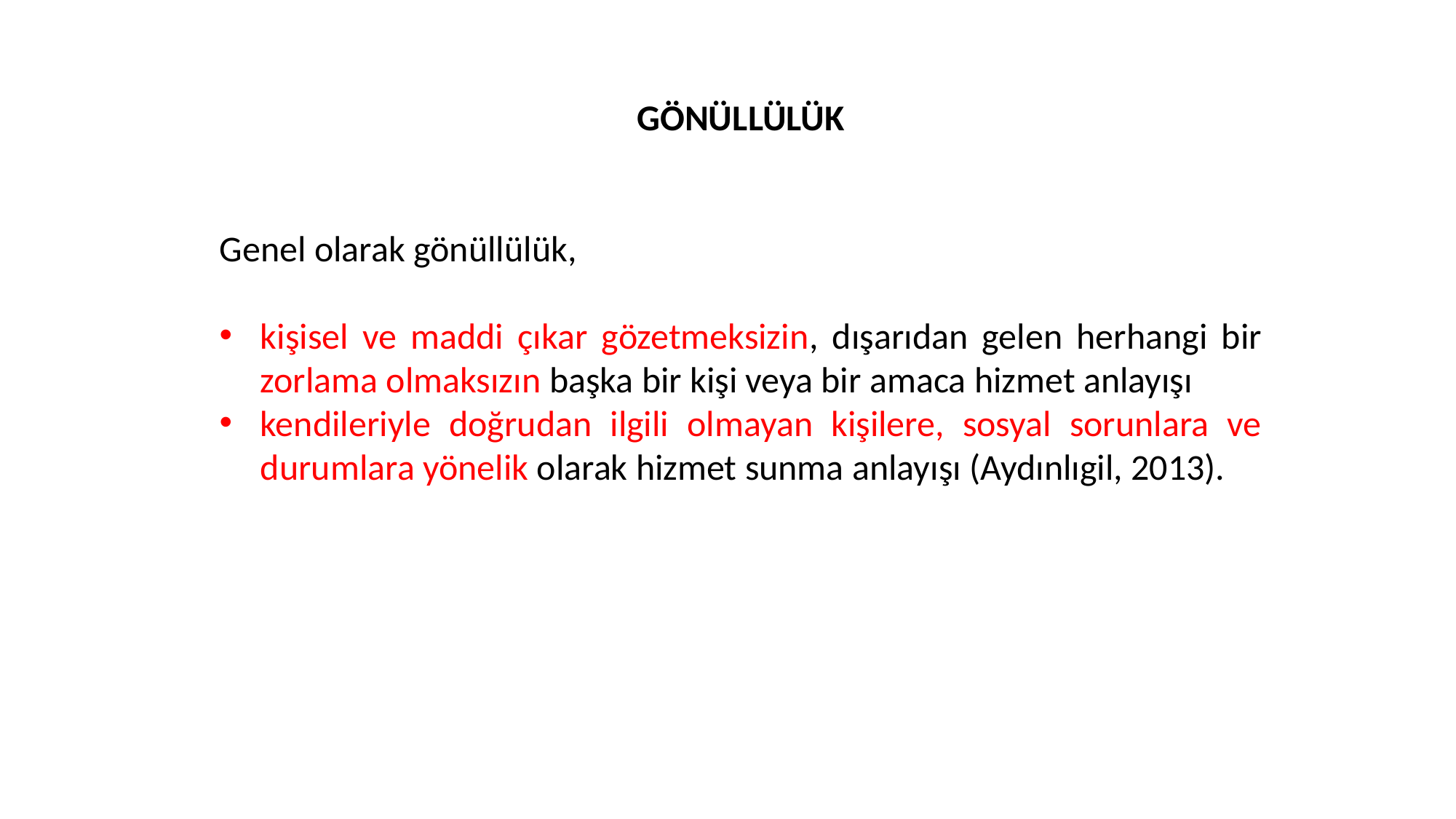

GÖNÜLLÜLÜK

Genel olarak gönüllülük,

kişisel ve maddi çıkar gözetmeksizin, dışarıdan gelen herhangi bir zorlama olmaksızın başka bir kişi veya bir amaca hizmet anlayışı
kendileriyle doğrudan ilgili olmayan kişilere, sosyal sorunlara ve durumlara yönelik olarak hizmet sunma anlayışı (Aydınlıgil, 2013).